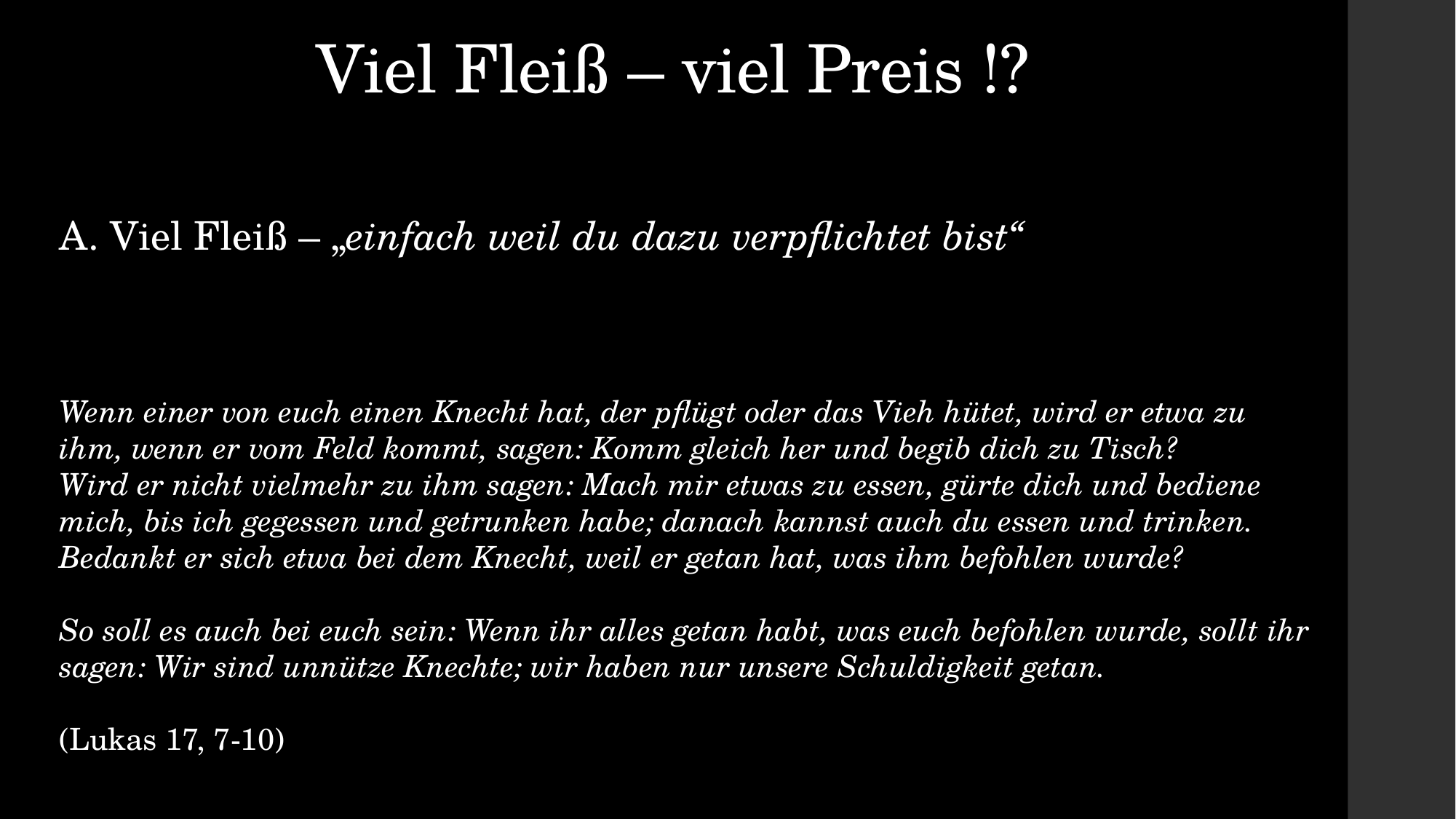

# Viel Fleiß – viel Preis !?
A. Viel Fleiß – „einfach weil du dazu verpflichtet bist“
Wenn einer von euch einen Knecht hat, der pflügt oder das Vieh hütet, wird er etwa zu ihm, wenn er vom Feld kommt, sagen: Komm gleich her und begib dich zu Tisch?
Wird er nicht vielmehr zu ihm sagen: Mach mir etwas zu essen, gürte dich und bediene mich, bis ich gegessen und getrunken habe; danach kannst auch du essen und trinken.
Bedankt er sich etwa bei dem Knecht, weil er getan hat, was ihm befohlen wurde?

So soll es auch bei euch sein: Wenn ihr alles getan habt, was euch befohlen wurde, sollt ihr sagen: Wir sind unnütze Knechte; wir haben nur unsere Schuldigkeit getan.

(Lukas 17, 7-10)